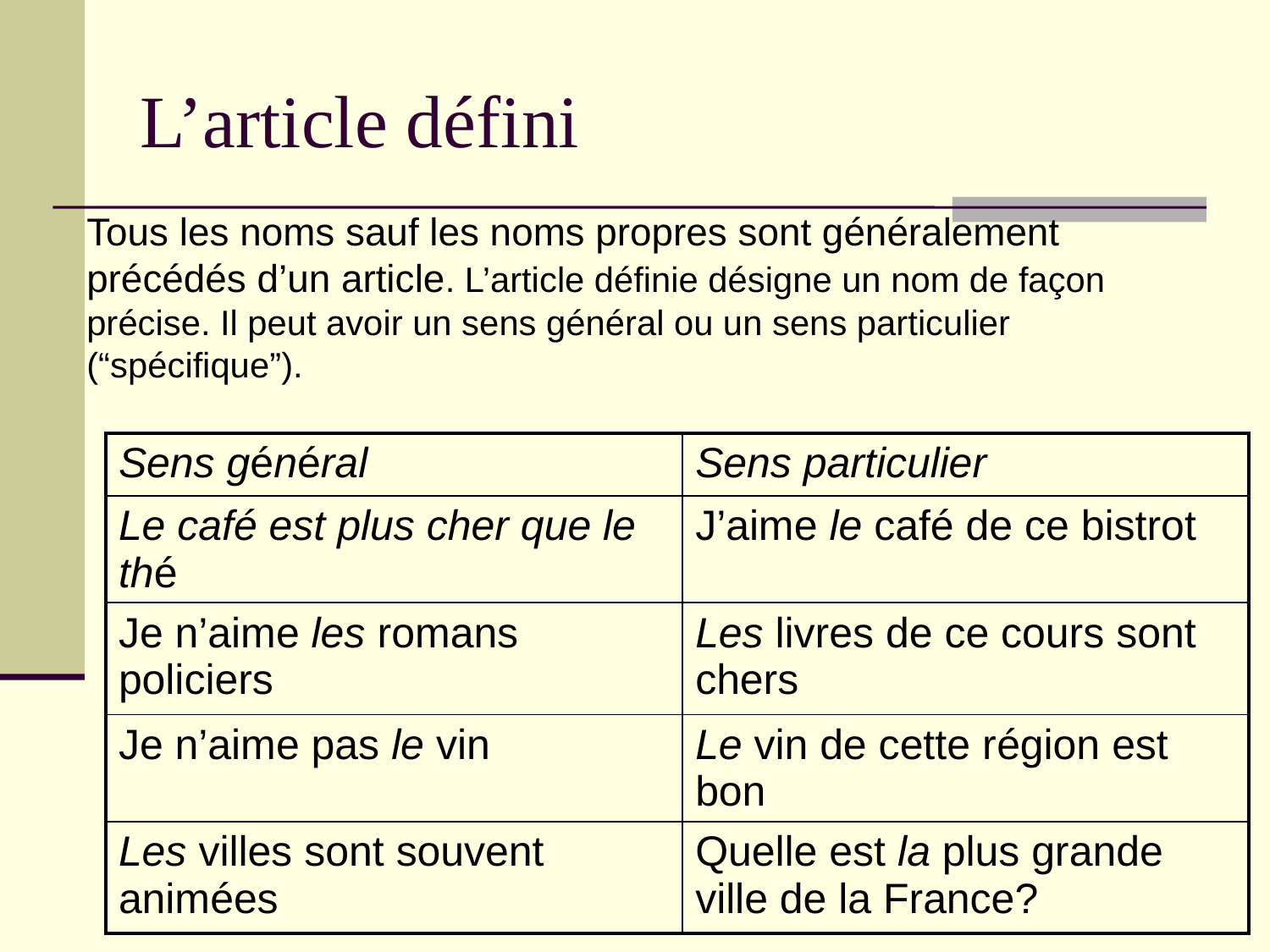

# L’article défini
Tous les noms sauf les noms propres sont généralement précédés d’un article. L’article définie désigne un nom de façon précise. Il peut avoir un sens général ou un sens particulier (“spécifique”).

| Sens général | Sens particulier |
| --- | --- |
| Le café est plus cher que le thé | J’aime le café de ce bistrot |
| Je n’aime les romans policiers | Les livres de ce cours sont chers |
| Je n’aime pas le vin | Le vin de cette région est bon |
| Les villes sont souvent animées | Quelle est la plus grande ville de la France? |